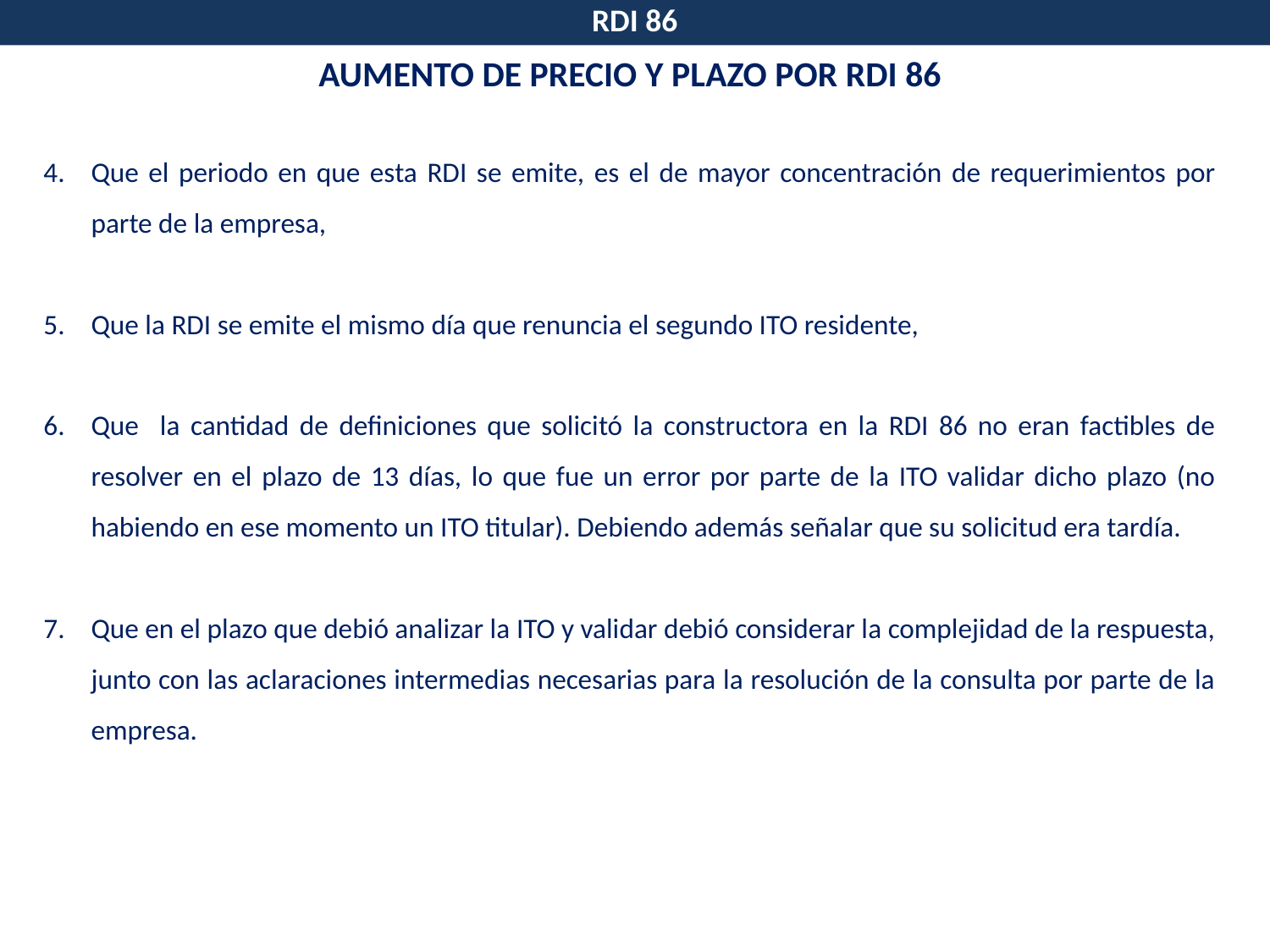

RDI 86
AUMENTO DE PRECIO Y PLAZO POR RDI 86

Que el periodo en que esta RDI se emite, es el de mayor concentración de requerimientos por parte de la empresa,

Que la RDI se emite el mismo día que renuncia el segundo ITO residente,

Que  la cantidad de definiciones que solicitó la constructora en la RDI 86 no eran factibles de resolver en el plazo de 13 días, lo que fue un error por parte de la ITO validar dicho plazo (no habiendo en ese momento un ITO titular). Debiendo además señalar que su solicitud era tardía.

Que en el plazo que debió analizar la ITO y validar debió considerar la complejidad de la respuesta, junto con las aclaraciones intermedias necesarias para la resolución de la consulta por parte de la empresa.